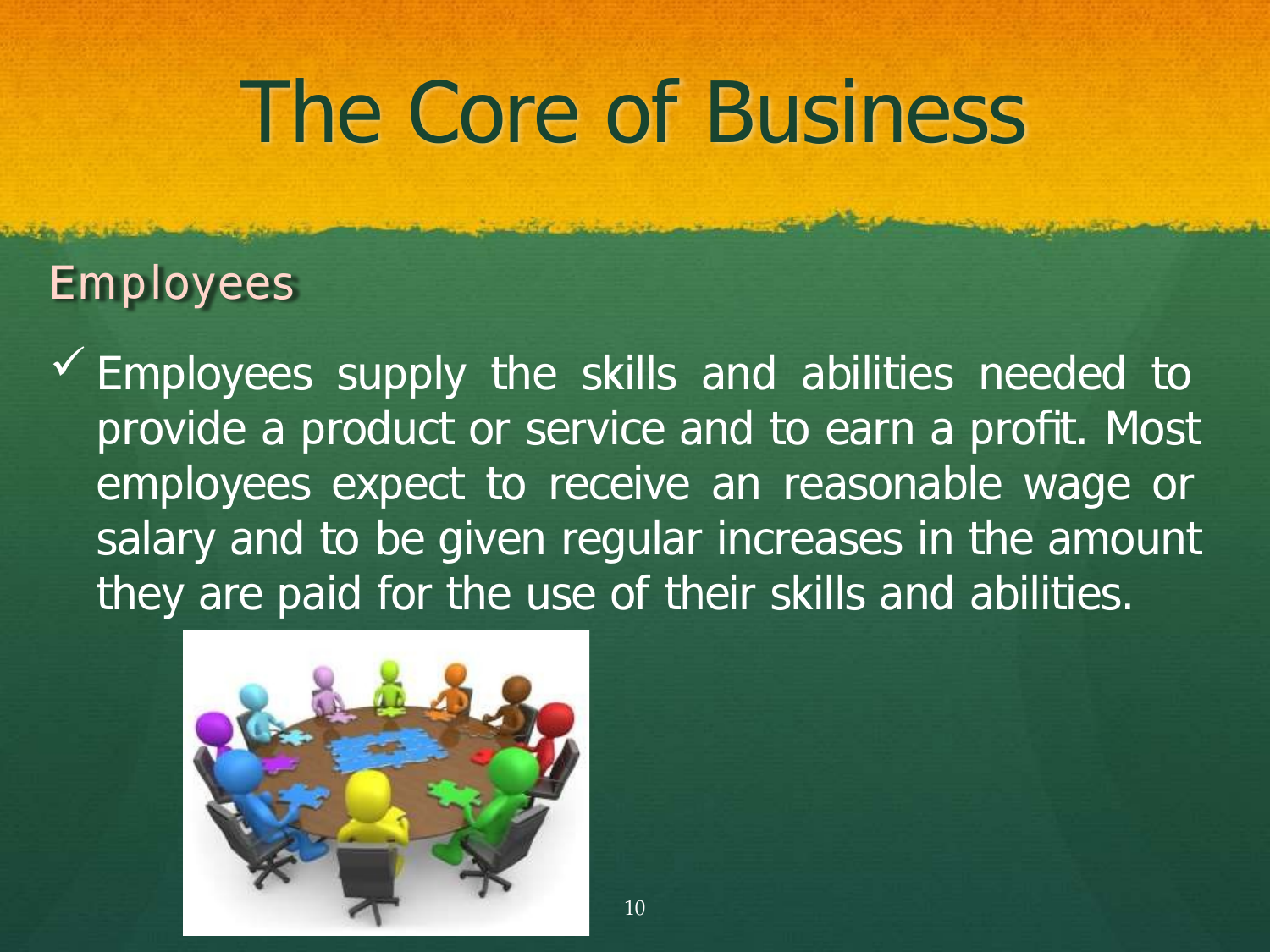

# The Core of Business

Employees
Employees supply the skills and abilities needed to  provide a product or service and to earn a profit. Most  employees expect to receive an reasonable wage or  salary and to be given regular increases in the amount  they are paid for the use of their skills and abilities.

10